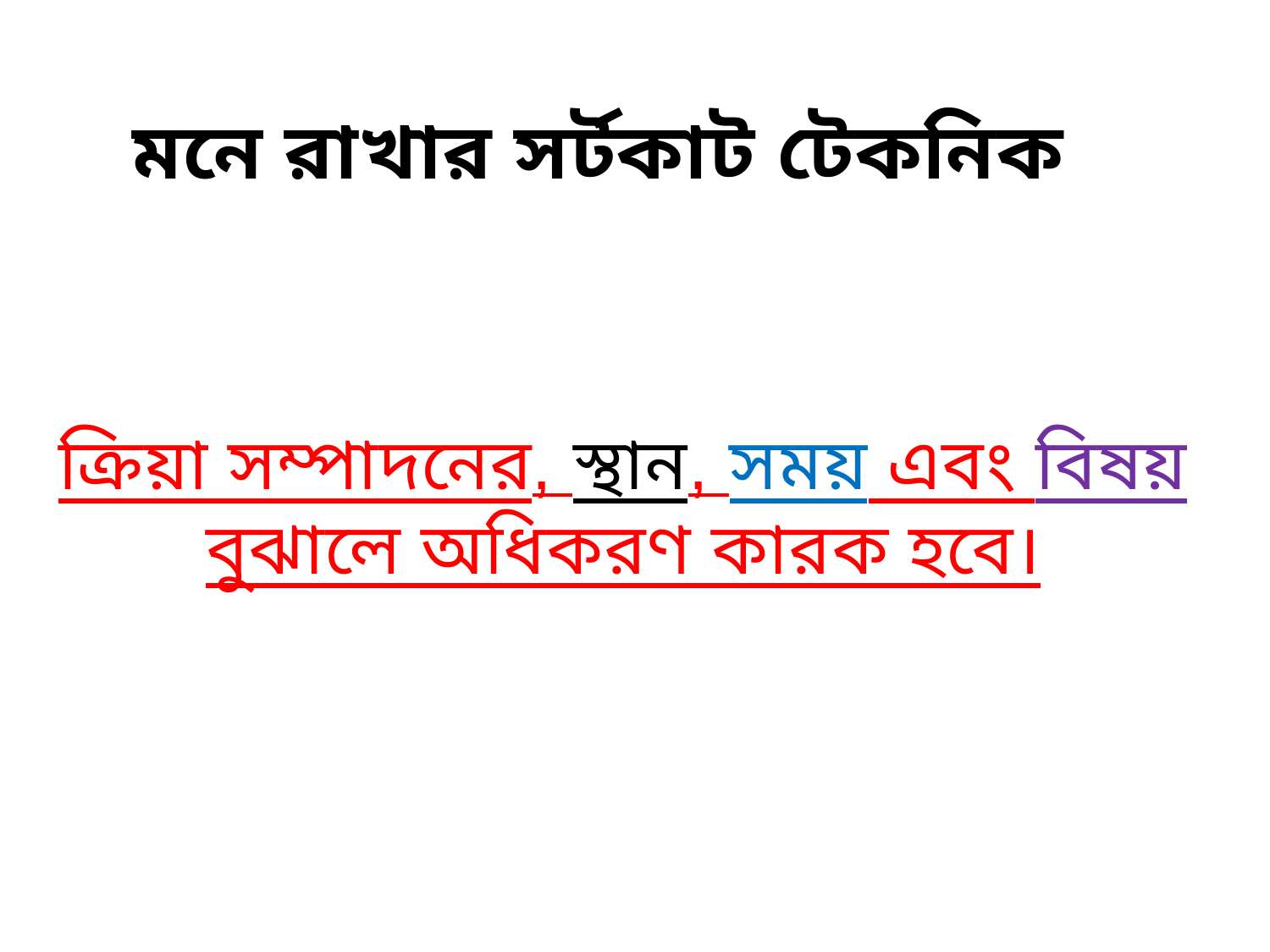

মনে রাখার সর্টকাট টেকনিক
ক্রিয়া সম্পাদনের, স্থান, সময় এবং বিষয় বুঝালে অধিকরণ কারক হবে।